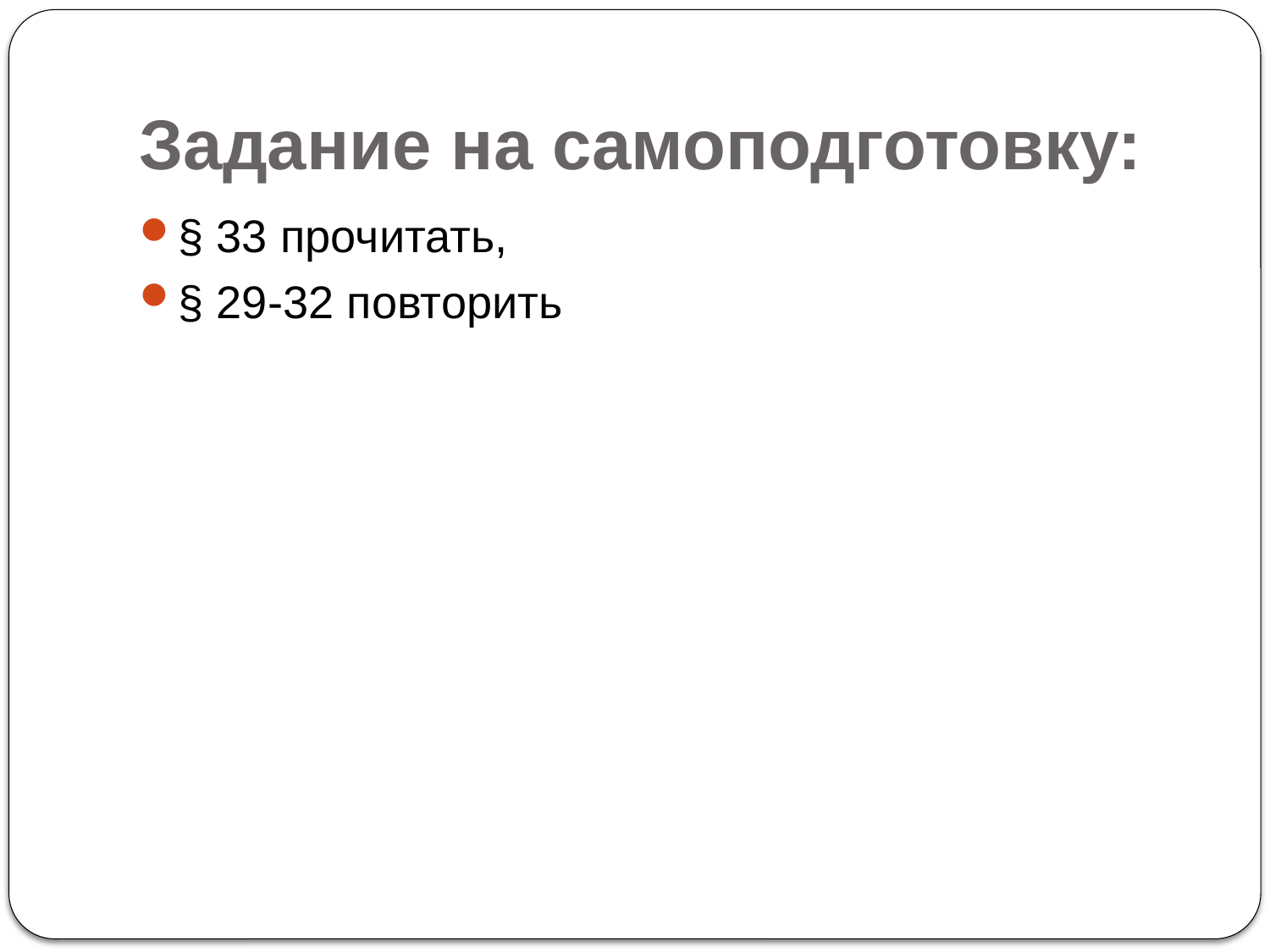

# Задание на самоподготовку:
§ 33 прочитать,
§ 29-32 повторить